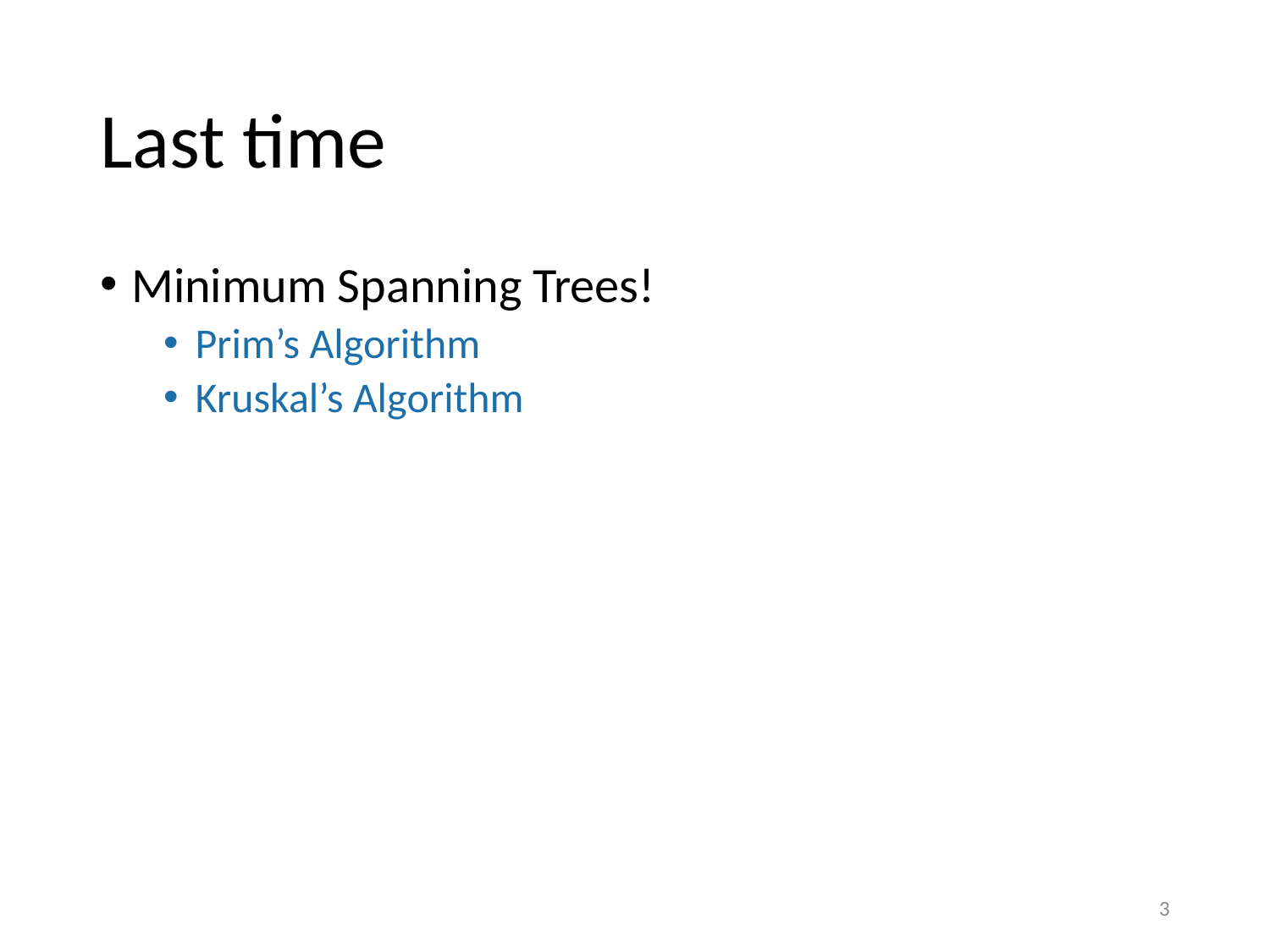

# Last time
Minimum Spanning Trees!
Prim’s Algorithm
Kruskal’s Algorithm

3